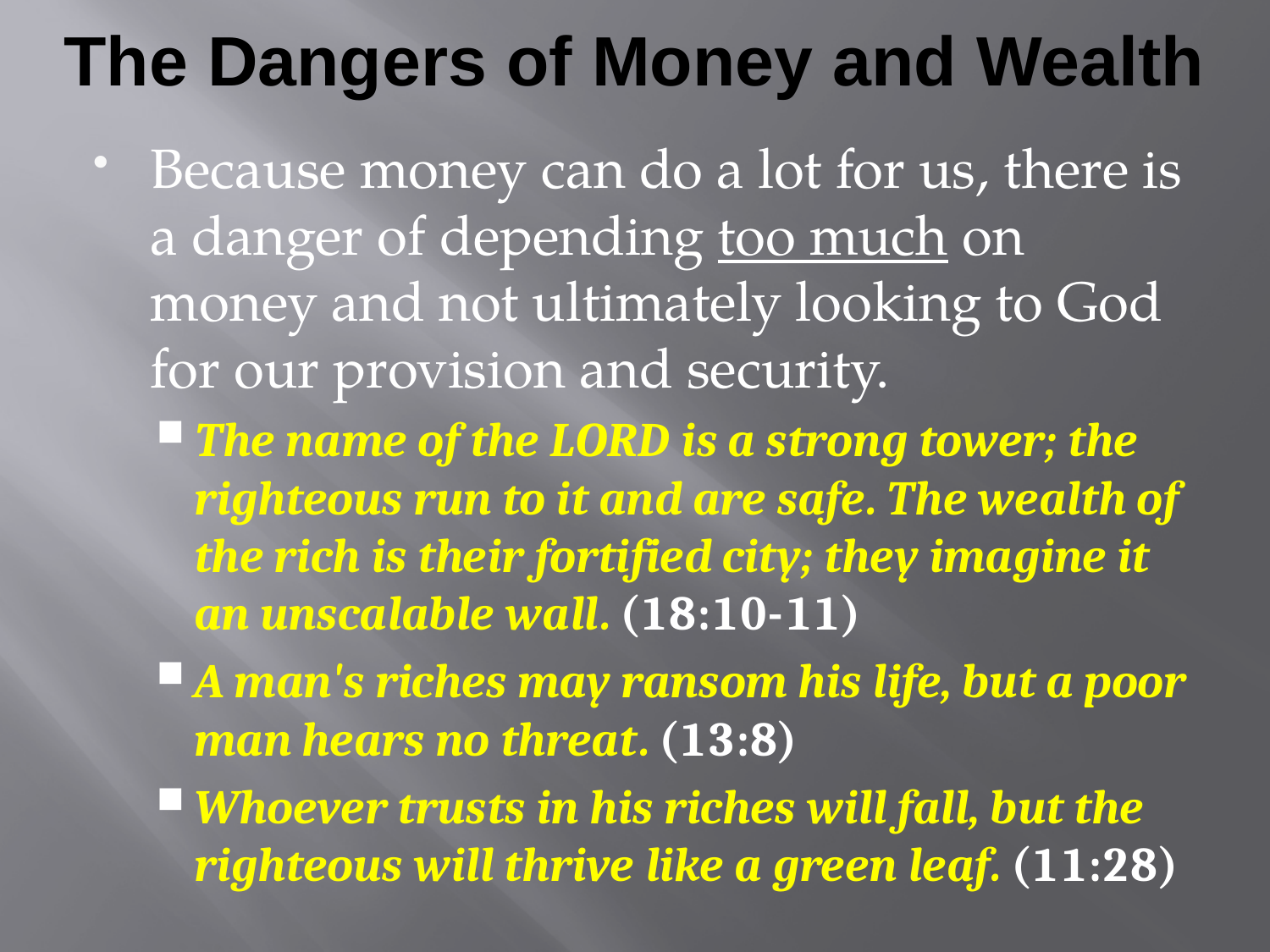

# The Dangers of Money and Wealth
Because money can do a lot for us, there is a danger of depending too much on money and not ultimately looking to God for our provision and security.
The name of the LORD is a strong tower; the righteous run to it and are safe. The wealth of the rich is their fortified city; they imagine it an unscalable wall. (18:10-11)
A man's riches may ransom his life, but a poor man hears no threat. (13:8)
Whoever trusts in his riches will fall, but the righteous will thrive like a green leaf. (11:28)